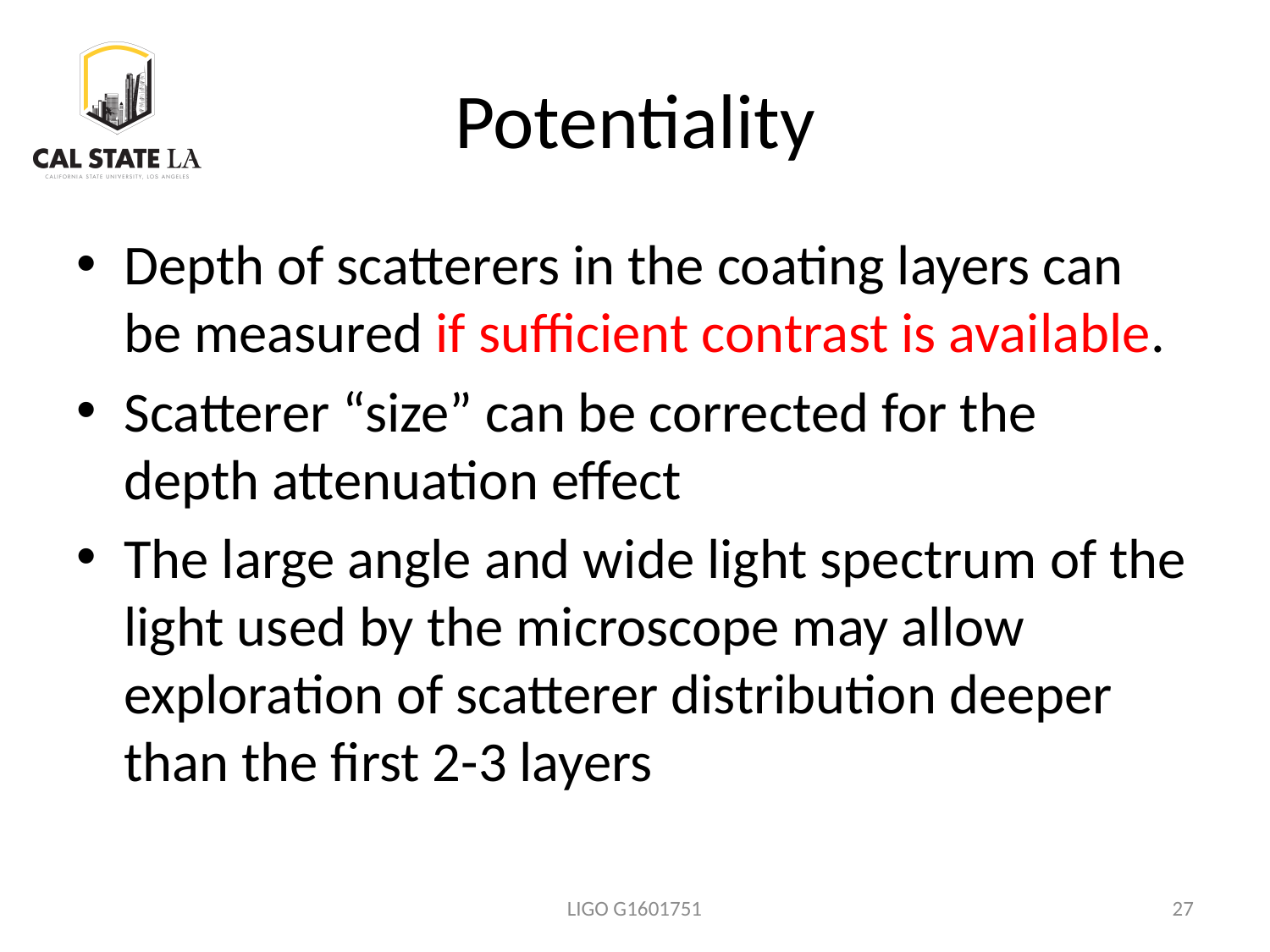

# Potentiality
Depth of scatterers in the coating layers can be measured if sufficient contrast is available.
Scatterer “size” can be corrected for the  depth attenuation effect
The large angle and wide light spectrum of the light used by the microscope may allow exploration of scatterer distribution deeper than the first 2-3 layers
LIGO G1601751
27